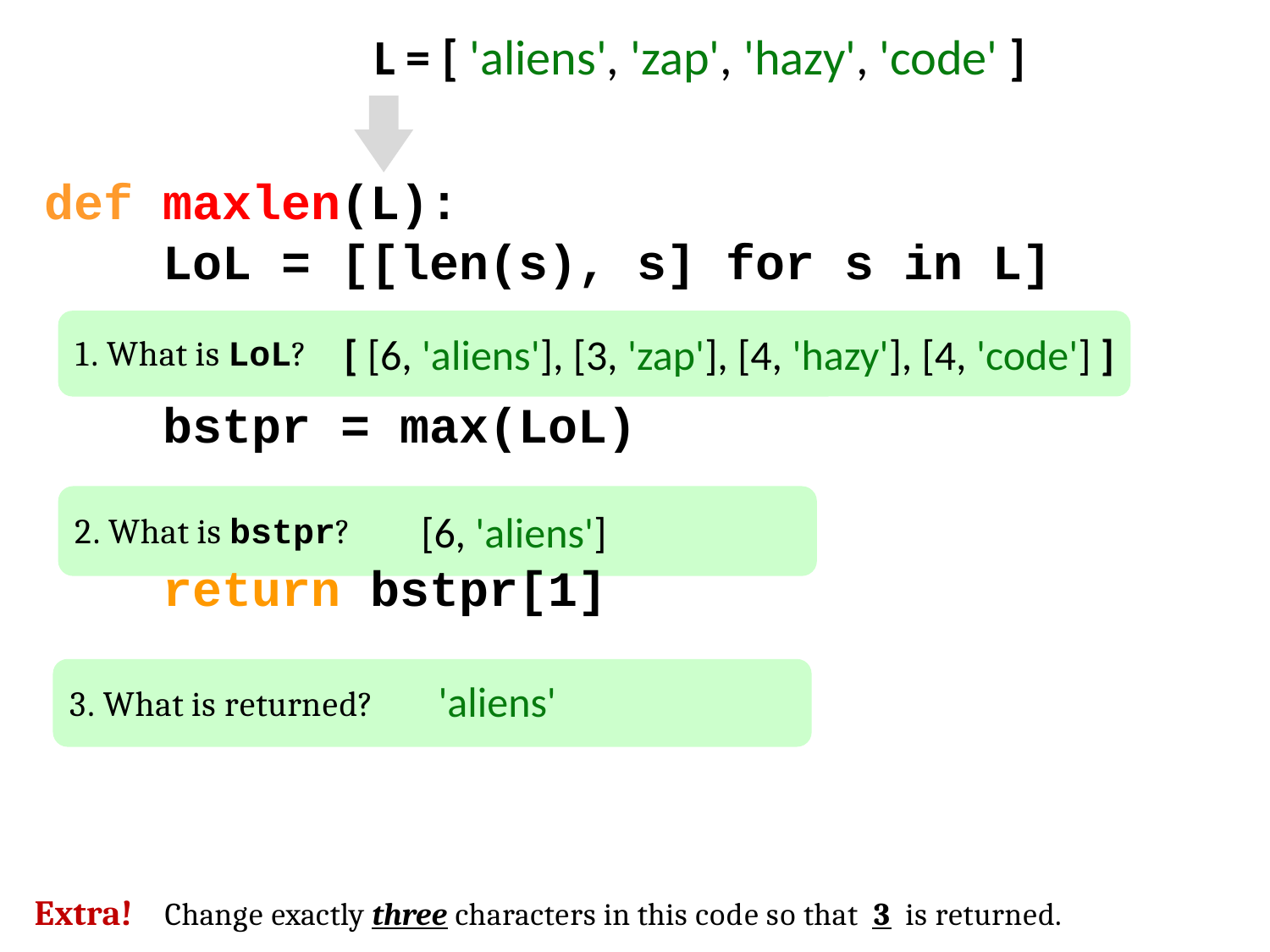

L = [ 'aliens', 'zap', 'hazy', 'code' ]

def maxlen(L):
    LoL = [[len(s), s] for s in L]

    bstpr = max(LoL)

    return bstpr[1]

[ [6, 'aliens'], [3, 'zap'], [4, 'hazy'], [4, 'code'] ]
1. What is LoL?

[6, 'aliens']
2. What is bstpr?

'aliens'
3. What is returned?
Extra!    Change exactly three characters in this code so that  3  is returned.